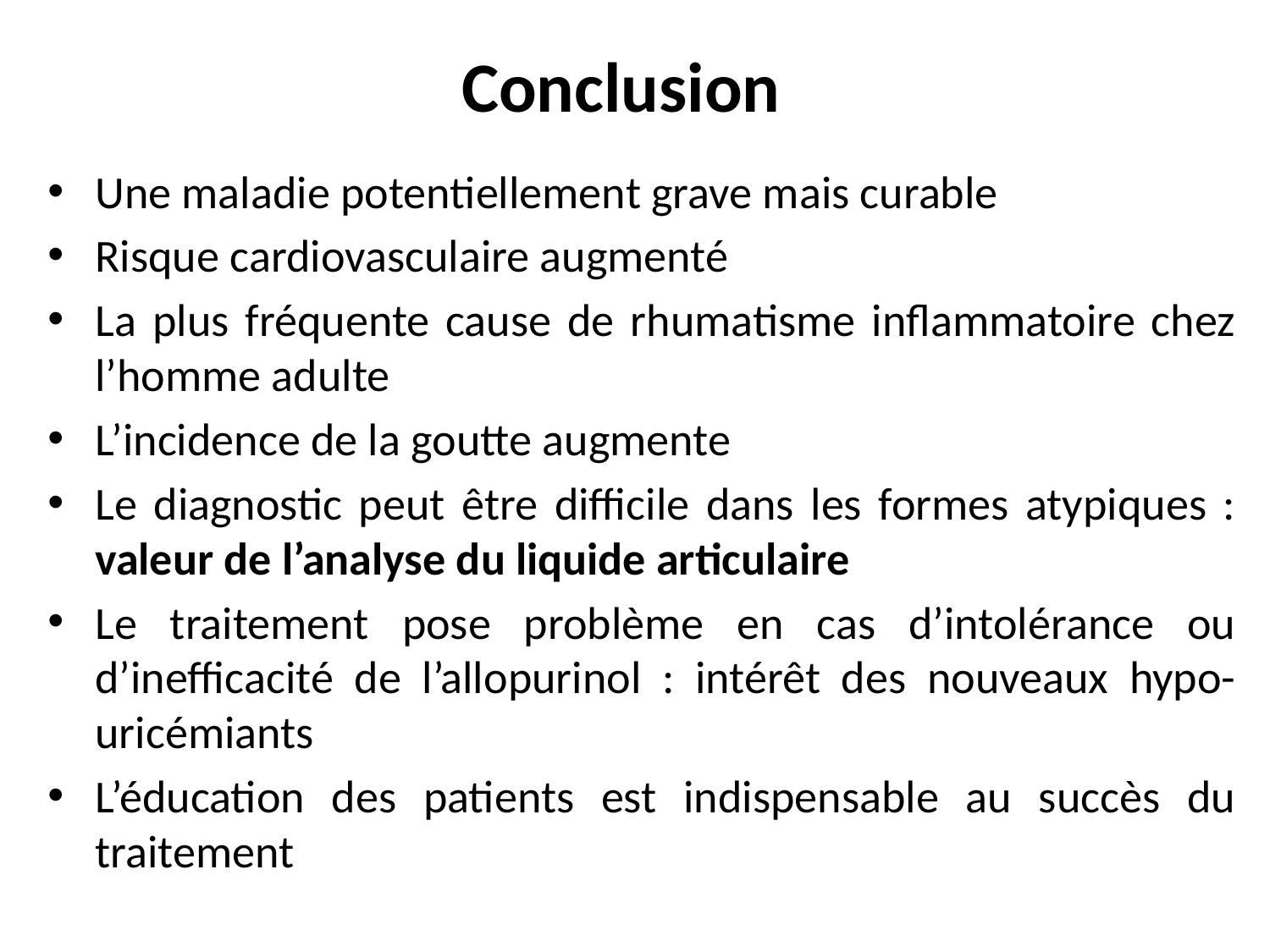

# Conclusion
Une maladie potentiellement grave mais curable
Risque cardiovasculaire augmenté
La plus fréquente cause de rhumatisme inflammatoire chez l’homme adulte
L’incidence de la goutte augmente
Le diagnostic peut être difficile dans les formes atypiques : valeur de l’analyse du liquide articulaire
Le traitement pose problème en cas d’intolérance ou d’inefficacité de l’allopurinol : intérêt des nouveaux hypo-uricémiants
L’éducation des patients est indispensable au succès du traitement